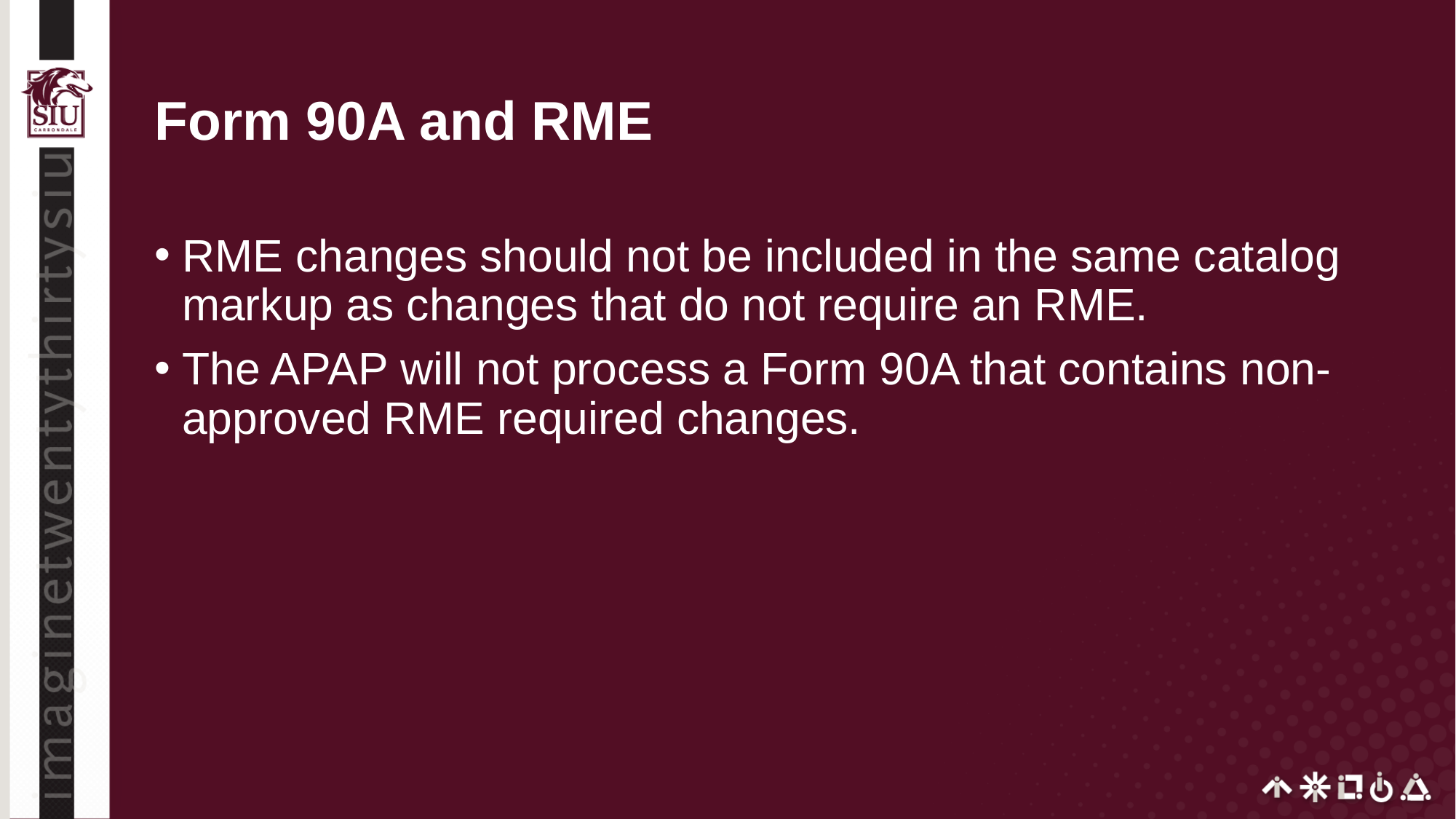

# Form 90A and RME
RME changes should not be included in the same catalog markup as changes that do not require an RME.
The APAP will not process a Form 90A that contains non-approved RME required changes.